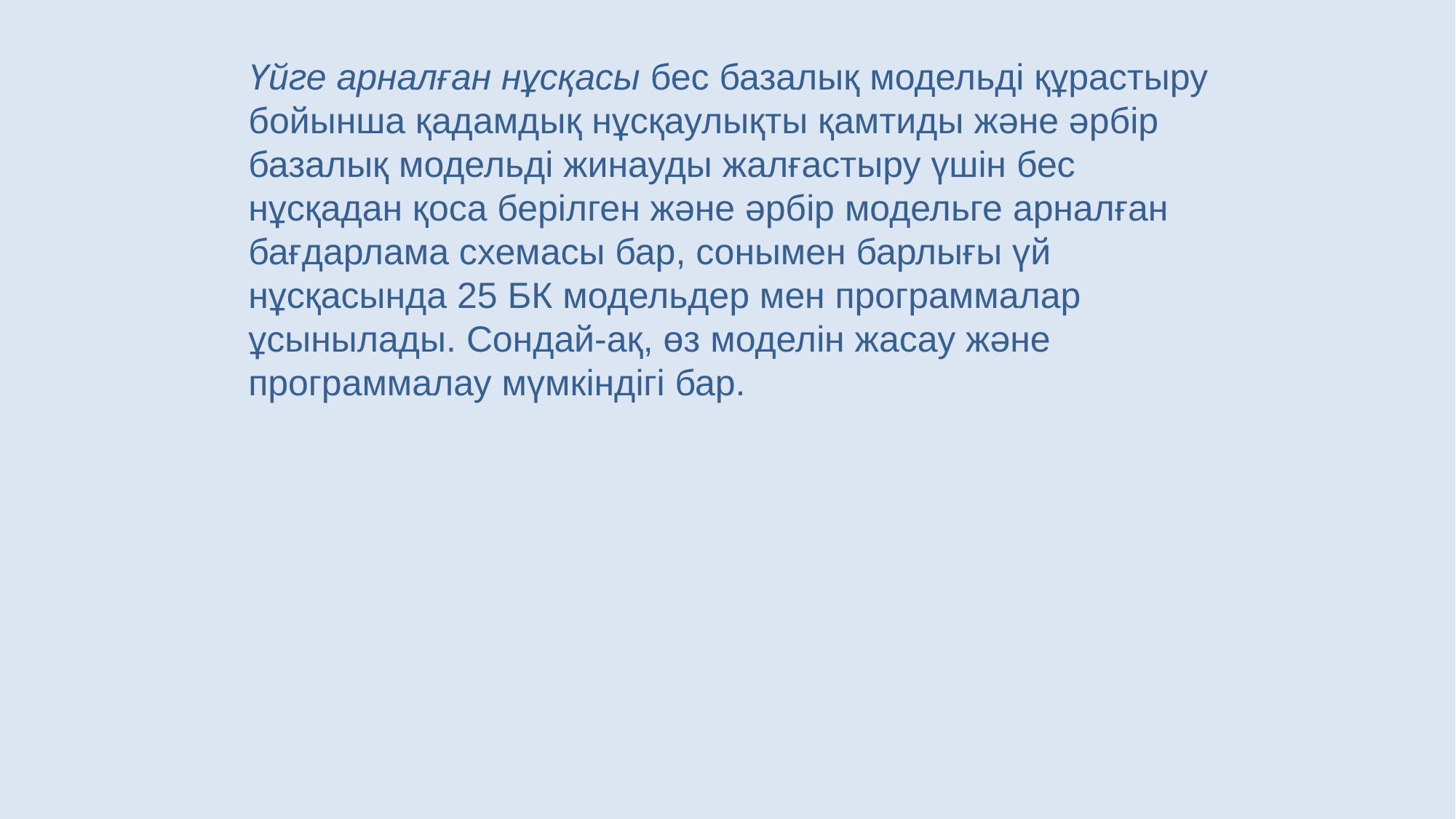

Үйге арналған нұсқасы бес базалық модельді құрастыру бойынша қадамдық нұсқаулықты қамтиды және әрбір базалық модельді жинауды жалғастыру үшін бес нұсқадан қоса берілген және әрбір модельге арналған бағдарлама схемасы бар, сонымен барлығы үй нұсқасында 25 БК модельдер мен программалар ұсынылады. Сондай-ақ, өз моделін жасау және программалау мүмкіндігі бар.